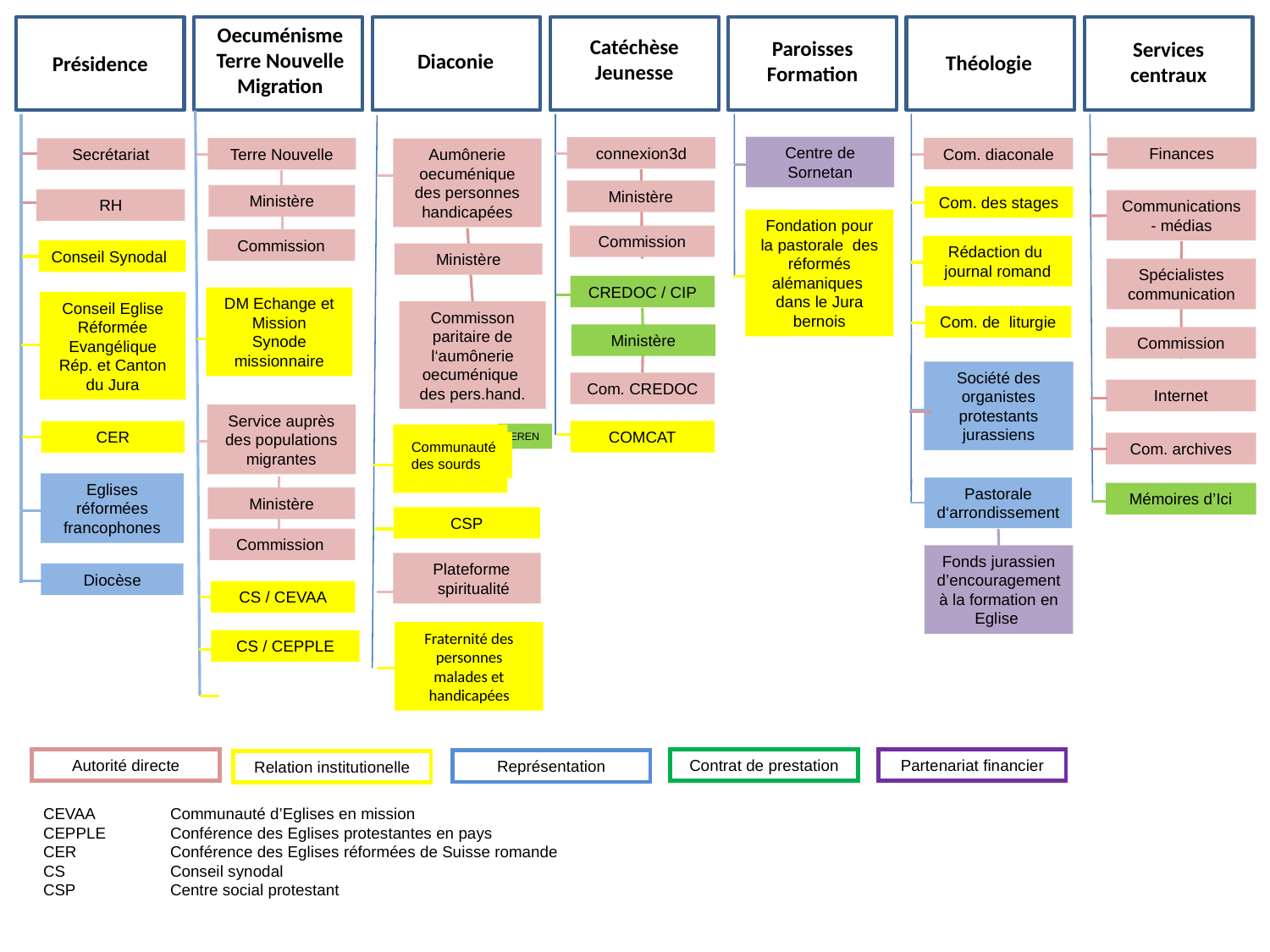

Oecuménisme
Terre Nouvelle
Migration

Présidence

Diaconie

Catéchèse
Jeunesse

Paroisses
Formation

Théologie

Services centraux
Centre de Sornetan
connexion3d
Finances
Com. diaconale
Terre Nouvelle
Secrétariat
Aumônerie oecuménique des personnes handicapées
Ministère
Ministère
Com. des stages
RH
Communications - médias
Spécialistes communication
Commission
Fondation pour la pastorale  des réformés alémaniques  dans le Jura bernois
Commission
Commission
Rédaction du
journal romand
Conseil Synodal
Ministère
CREDOC / CIP
DM Echange et Mission
Synode missionnaire
Conseil Eglise Réformée Evangélique Rép. et Canton du Jura
Commisson paritaire de l‘aumônerie oecuménique  des pers.hand.
Com. de  liturgie
Ministère
Société des organistes protestants jurassiens
Com. CREDOC
Internet
Service auprès des populations migrantes
COMCAT
CER
EREN

Communauté des sourds
Com. archives
Eglises réformées francophones
Pastorale d‘arrondissement
Fonds jurassien d’encouragement à la formation en Eglise
Mémoires d’Ici
Ministère
CSP
Commission
  Plateforme
   spiritualité
Diocèse
CS / CEVAA
Fraternité des personnes malades et handicapées
CS / CEPPLE

Partenariat financier
Autorité directe
Contrat de prestation
Représentation
Relation institutionelle
CEVAA	Communauté d’Eglises en mission
CEPPLE	Conférence des Eglises protestantes en pays
CER       	Conférence des Eglises réformées de Suisse romande
CS          	Conseil synodal
CSP        	Centre social protestant